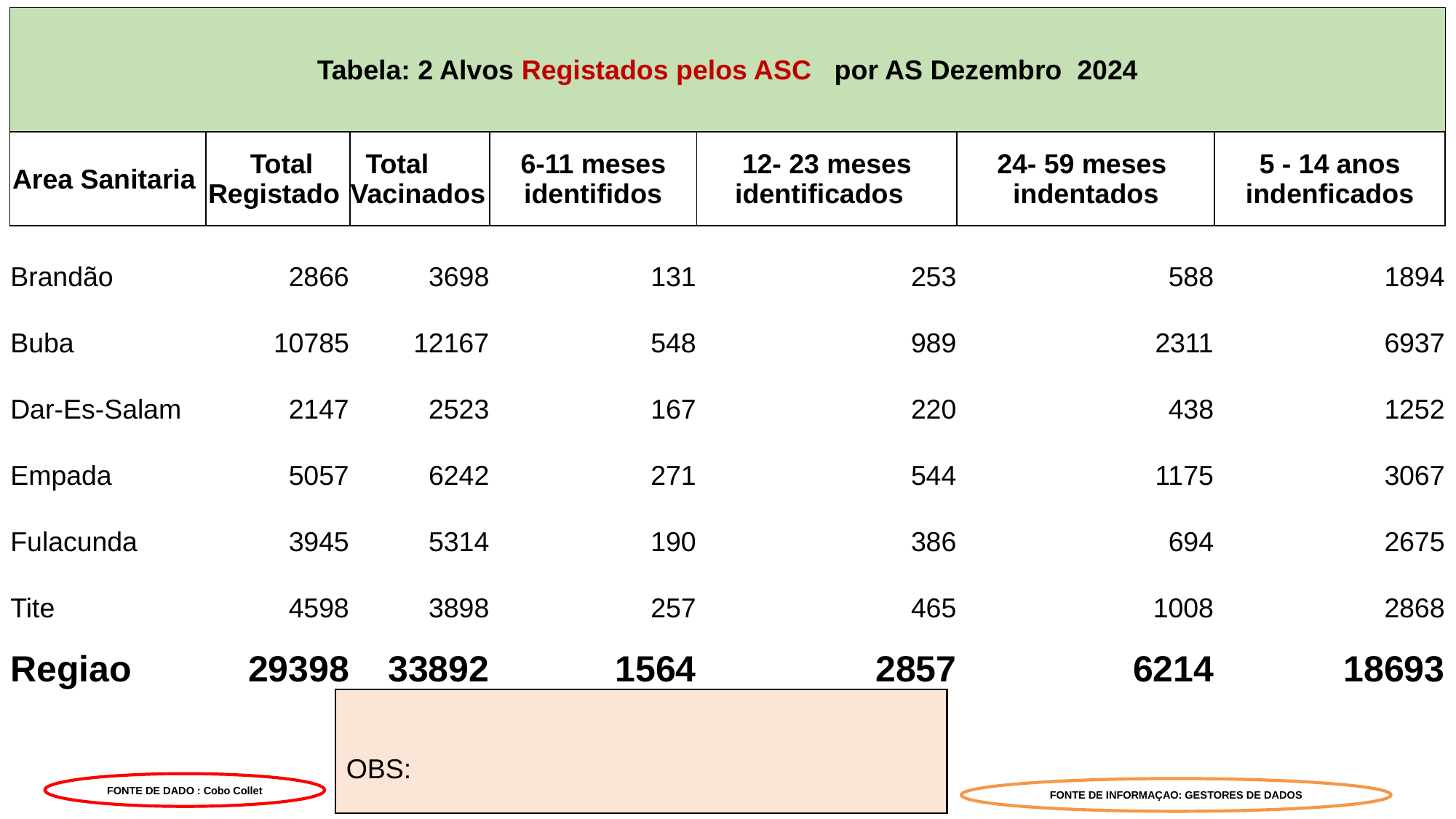

| Tabela: 2 Alvos Registados pelos ASC por AS Dezembro 2024 |  |  |  |  |  |  |
| --- | --- | --- | --- | --- | --- | --- |
| Area Sanitaria | Total Registado | Total Vacinados | 6-11 meses identifidos | 12- 23 meses identificados | 24- 59 meses indentados | 5 - 14 anos indenficados |
| Brandão | 2866 | 3698 | 131 | 253 | 588 | 1894 |
| Buba | 10785 | 12167 | 548 | 989 | 2311 | 6937 |
| Dar-Es-Salam | 2147 | 2523 | 167 | 220 | 438 | 1252 |
| Empada | 5057 | 6242 | 271 | 544 | 1175 | 3067 |
| Fulacunda | 3945 | 5314 | 190 | 386 | 694 | 2675 |
| Tite | 4598 | 3898 | 257 | 465 | 1008 | 2868 |
| Regiao | 29398 | 33892 | 1564 | 2857 | 6214 | 18693 |

OBS:
FONTE DE DADO : Cobo Collet
FONTE DE INFORMAÇAO: GESTORES DE DADOS